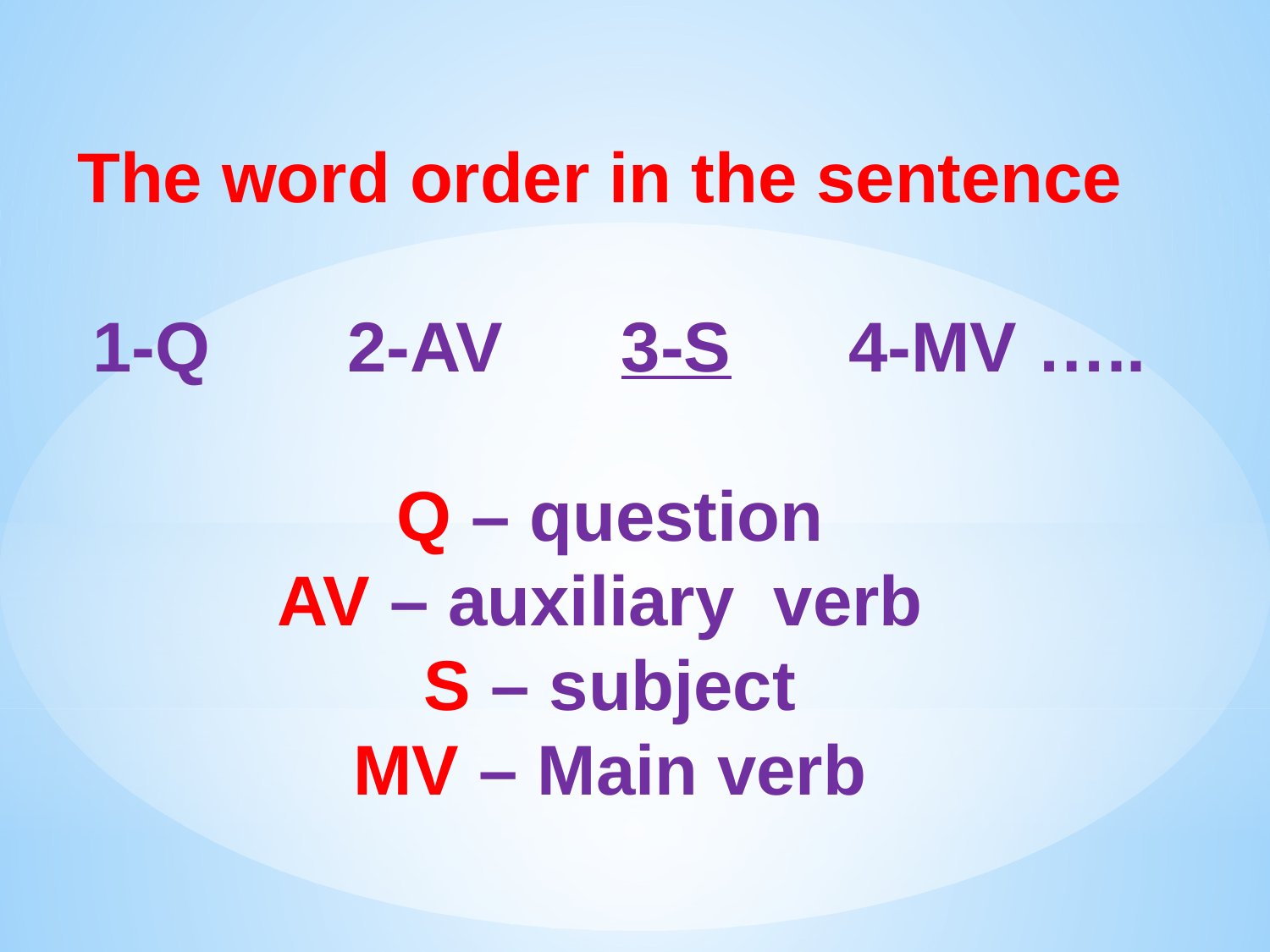

The word order in the sentence

 1-Q       2-AV      3-S      4-MV …..

Q – question
AV – auxiliary  verb
S – subject
MV – Main verb